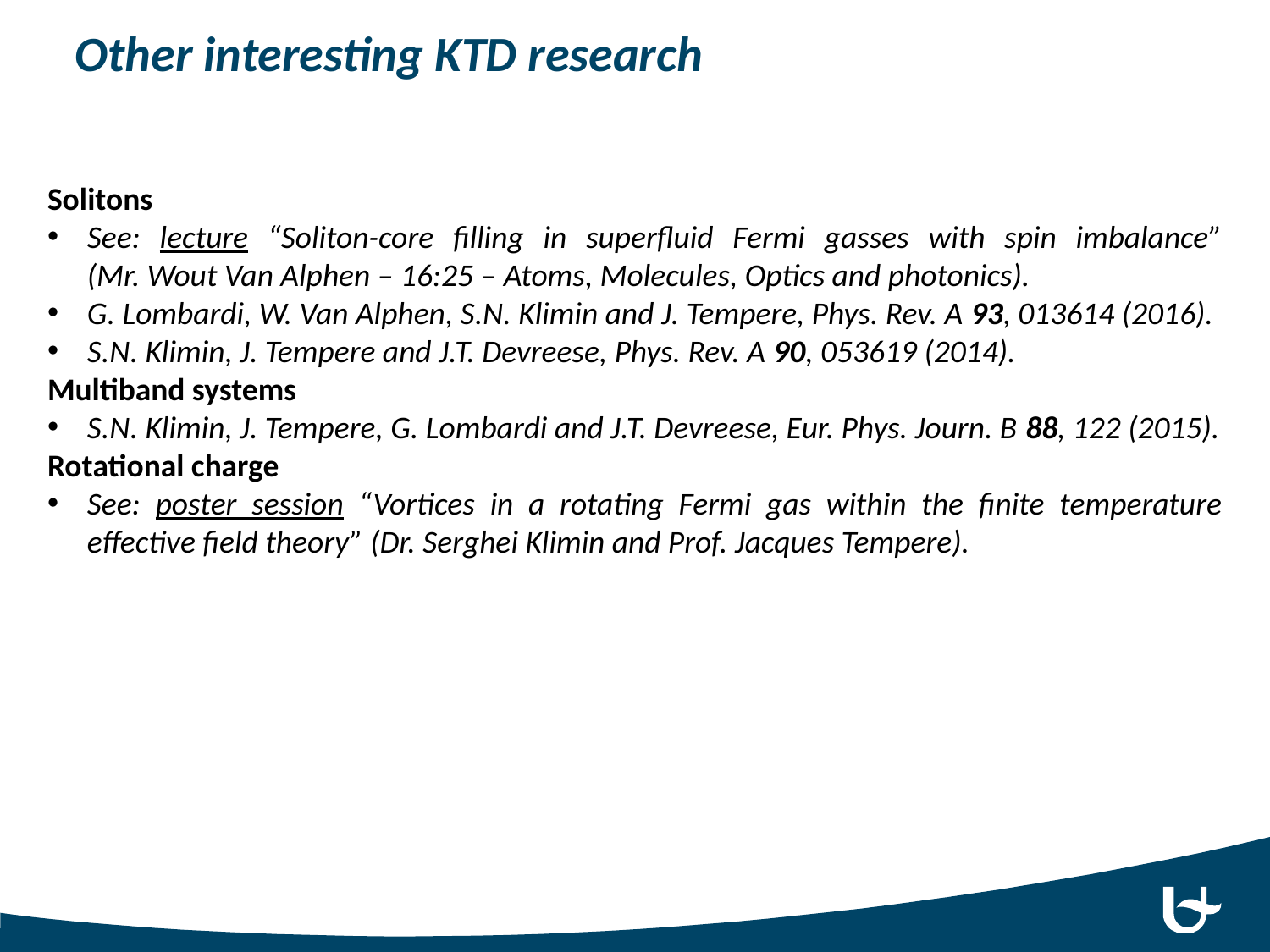

# Other interesting KTD research
Solitons
See: lecture “Soliton-core filling in superfluid Fermi gasses with spin imbalance”
(Mr. Wout Van Alphen – 16:25 – Atoms, Molecules, Optics and photonics).
G. Lombardi, W. Van Alphen, S.N. Klimin and J. Tempere, Phys. Rev. A 93, 013614 (2016).
S.N. Klimin, J. Tempere and J.T. Devreese, Phys. Rev. A 90, 053619 (2014).
Multiband systems
S.N. Klimin, J. Tempere, G. Lombardi and J.T. Devreese, Eur. Phys. Journ. B 88, 122 (2015).
Rotational charge
See: poster session “Vortices in a rotating Fermi gas within the finite temperature effective field theory” (Dr. Serghei Klimin and Prof. Jacques Tempere).